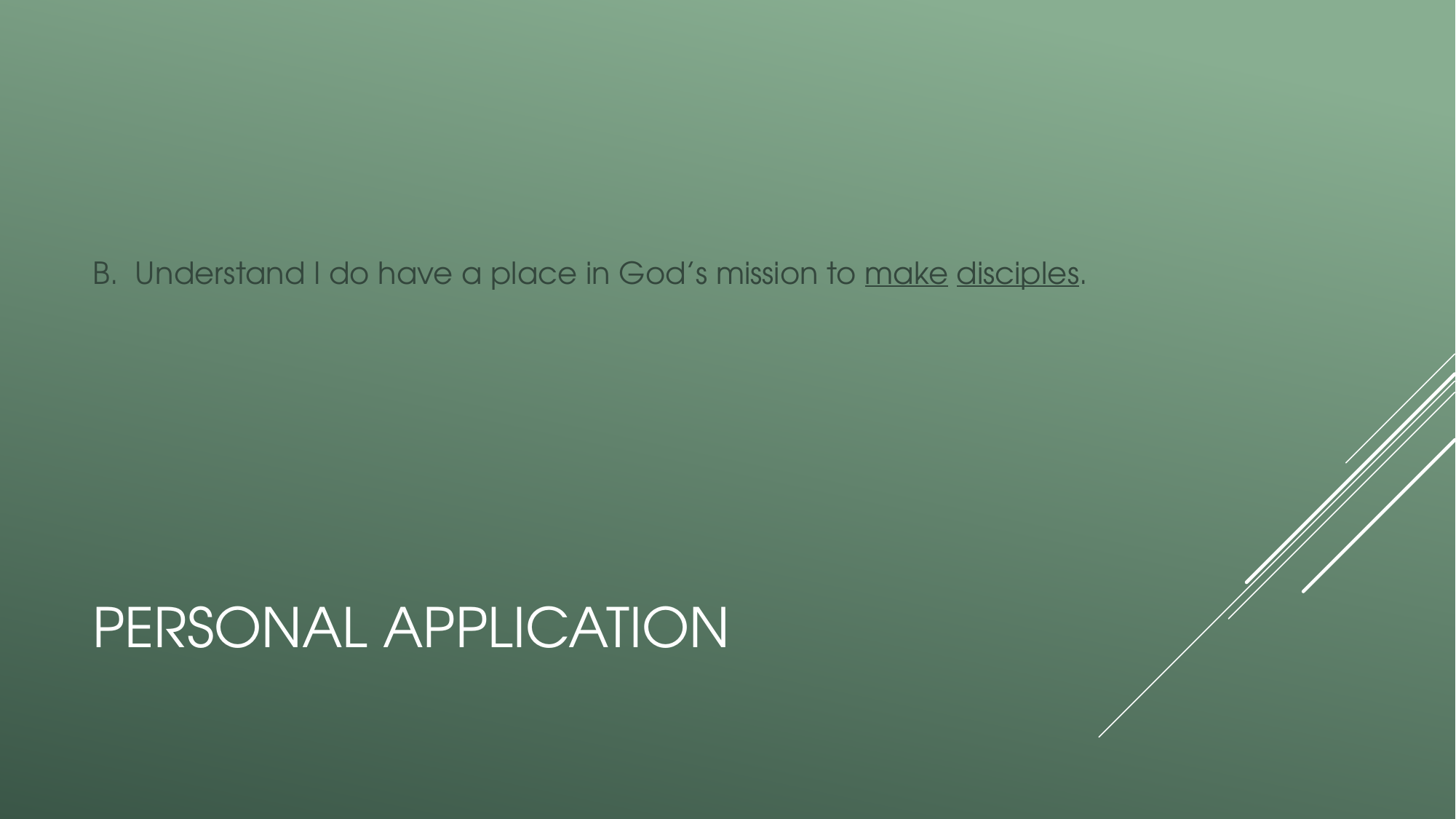

B.  Understand I do have a place in God’s mission to make disciples.

# Personal Application